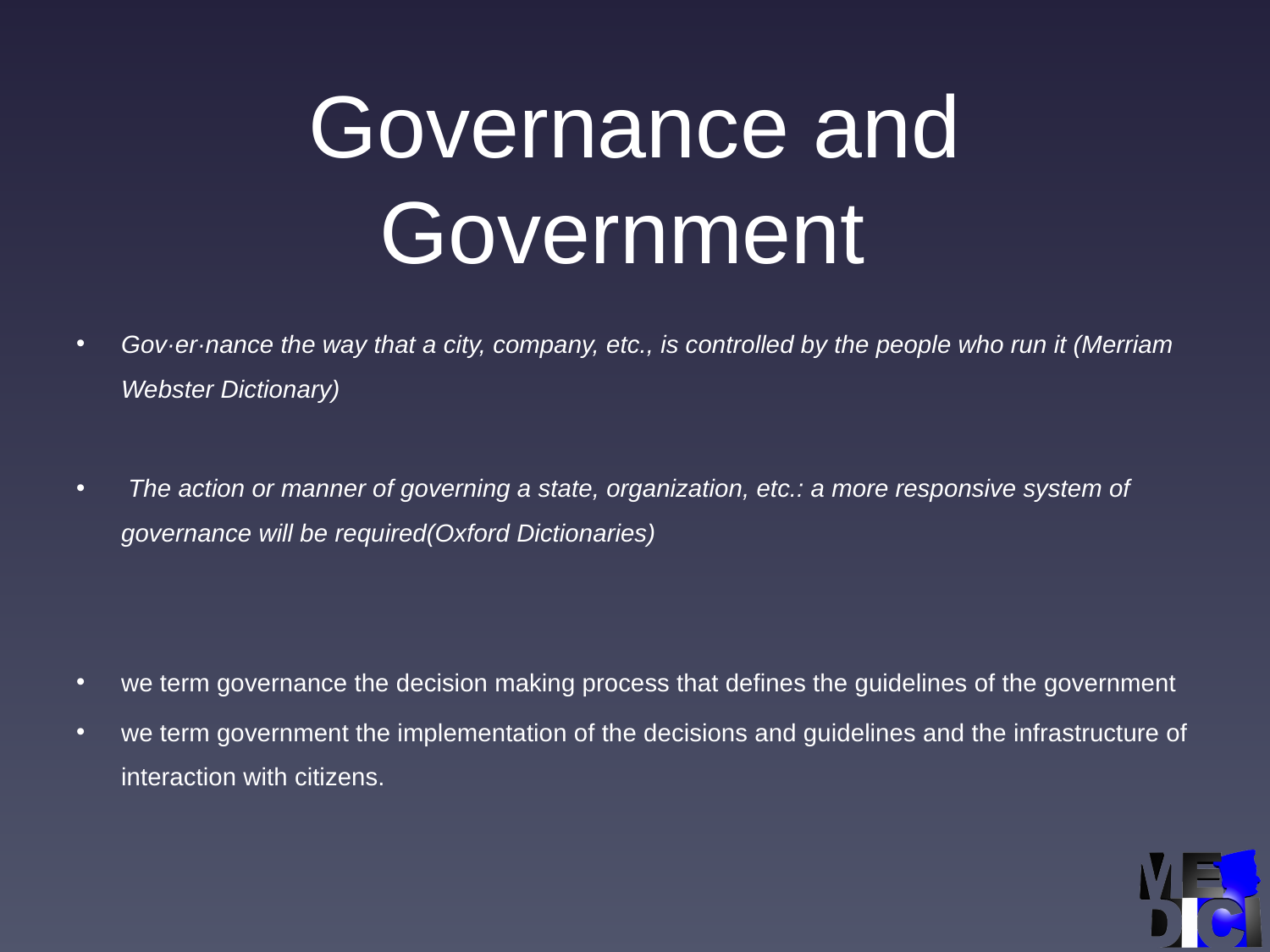

# Governance and Government

Gov·er·nance the way that a city, company, etc., is controlled by the people who run it (Merriam Webster Dictionary)

 The action or manner of governing a state, organization, etc.: a more responsive system of governance will be required (Oxford Dictionaries)

we term governance the decision making process that defines the guidelines of the government
we term government the implementation of the decisions and guidelines and the infrastructure of interaction with citizens.